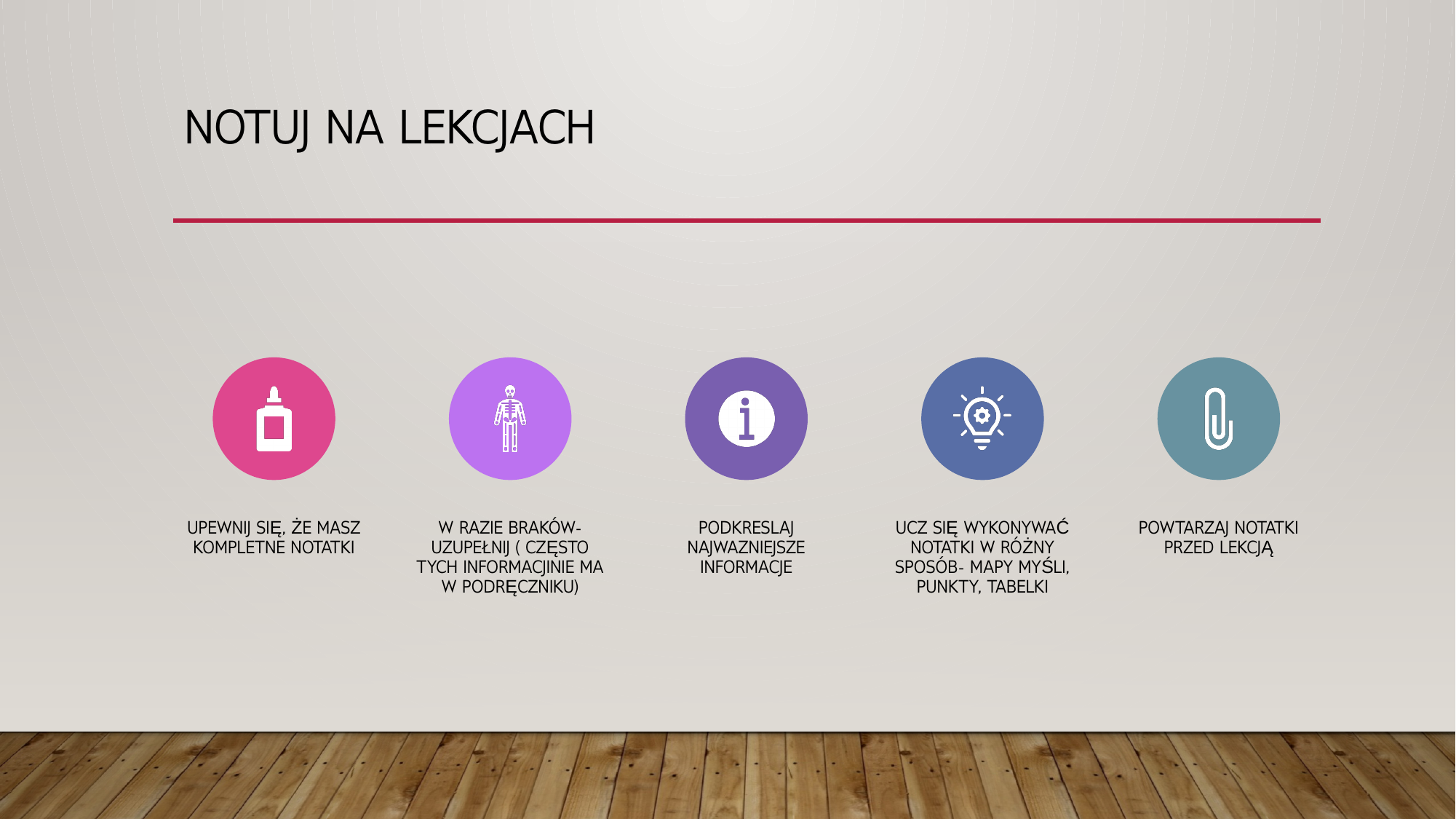

# NOTUJ NA LEKCJACH
UPEWNIJ SIĘ, ŻE MASZ KOMPLETNE NOTATKI
W RAZIE BRAKÓW- UZUPEŁNIJ ( CZĘSTO TYCH INFORMACJINIE MA W PODRĘCZNIKU)
PODKRESLAJ NAJWAZNIEJSZE INFORMACJE
UCZ SIĘ WYKONYWAĆ NOTATKI W RÓŻNY SPOSÓB- MAPY MYŚLI, PUNKTY, TABELKI
POWTARZAJ NOTATKI PRZED LEKCJĄ